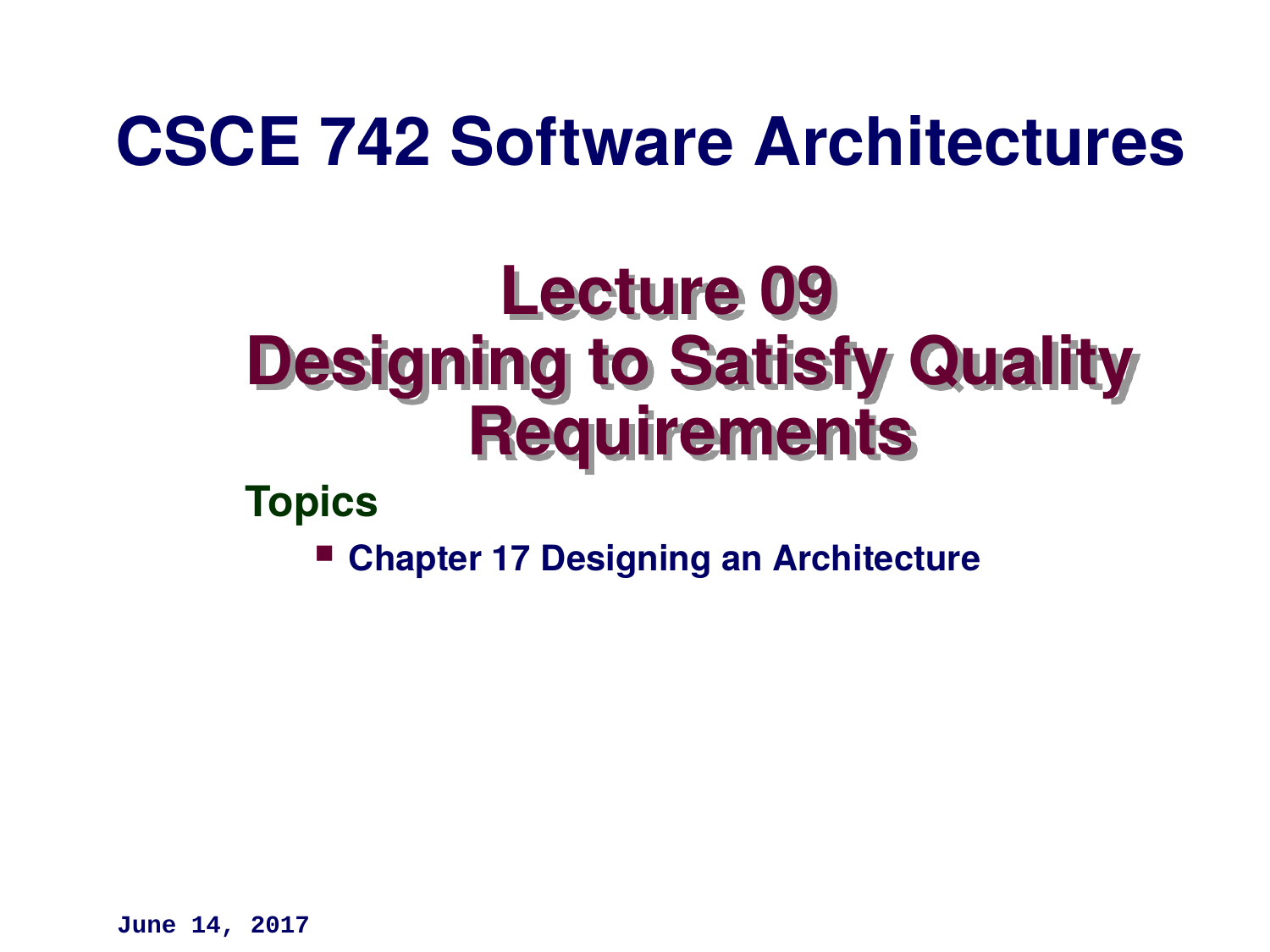

CSCE 742 Software Architectures
# Lecture 09 Designing to Satisfy Quality Requirements
Topics
Chapter 17 Designing an Architecture

June 14, 2017